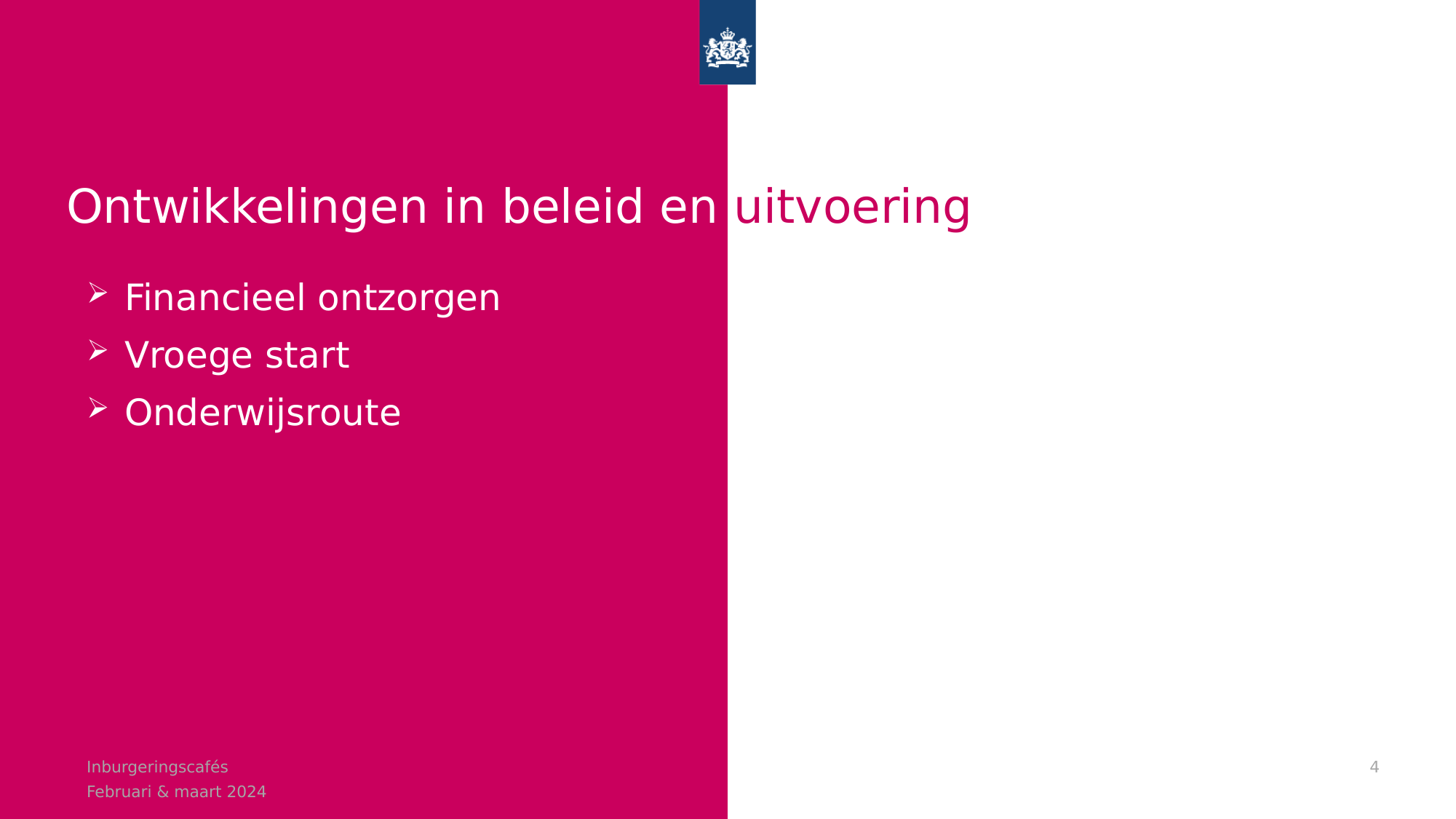

# Ontwikkelingen in beleid en uitvoering
Financieel ontzorgen
Vroege start
Onderwijsroute

Inburgeringscafés
4
Februari & maart 2024